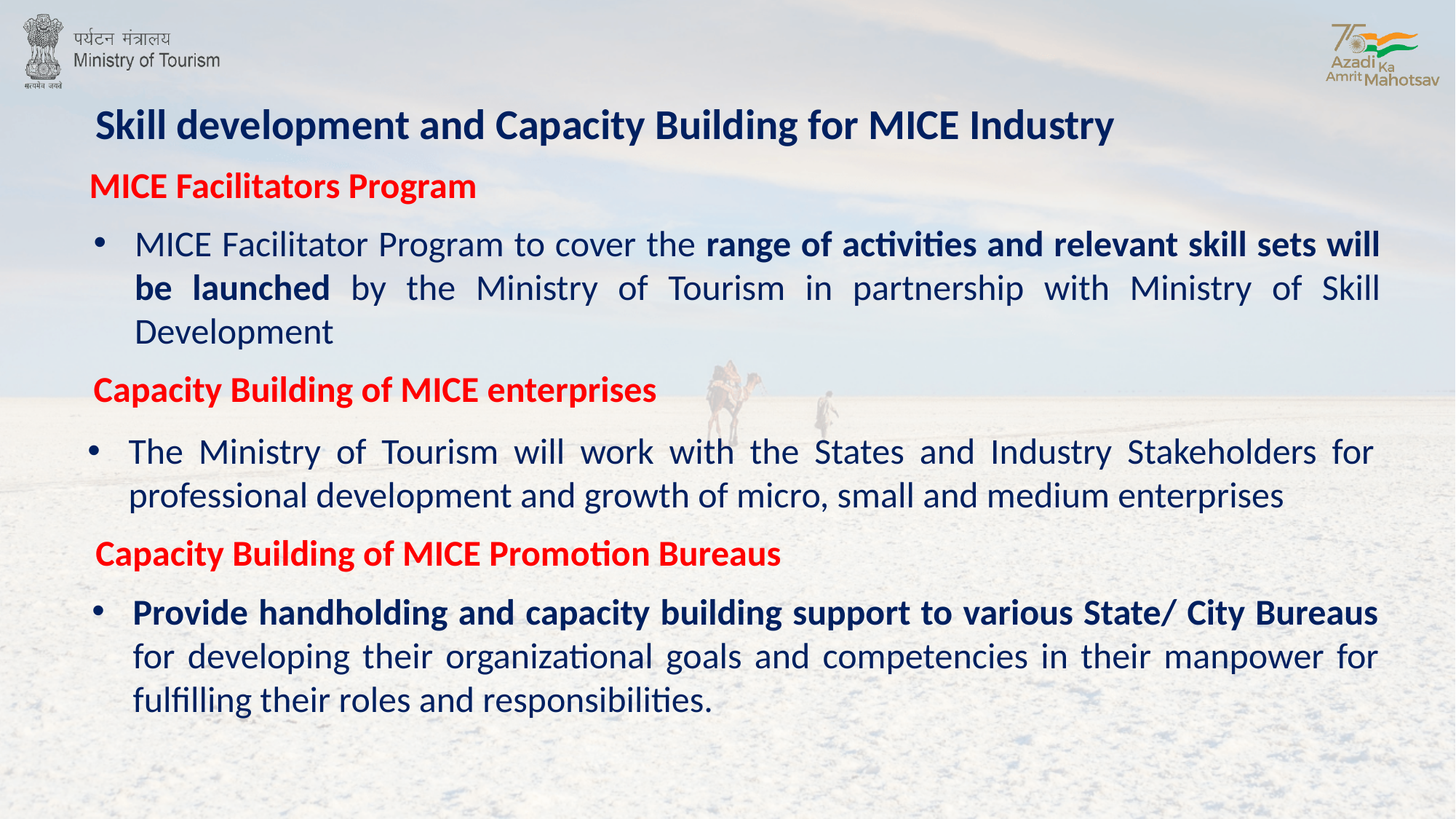

Skill development and Capacity Building for MICE Industry
MICE Facilitators Program
MICE Facilitator Program to cover the range of activities and relevant skill sets will be launched by the Ministry of Tourism in partnership with Ministry of Skill Development
Capacity Building of MICE enterprises
The Ministry of Tourism will work with the States and Industry Stakeholders for professional development and growth of micro, small and medium enterprises
Capacity Building of MICE Promotion Bureaus
Provide handholding and capacity building support to various State/ City Bureaus for developing their organizational goals and competencies in their manpower for fulfilling their roles and responsibilities.
10